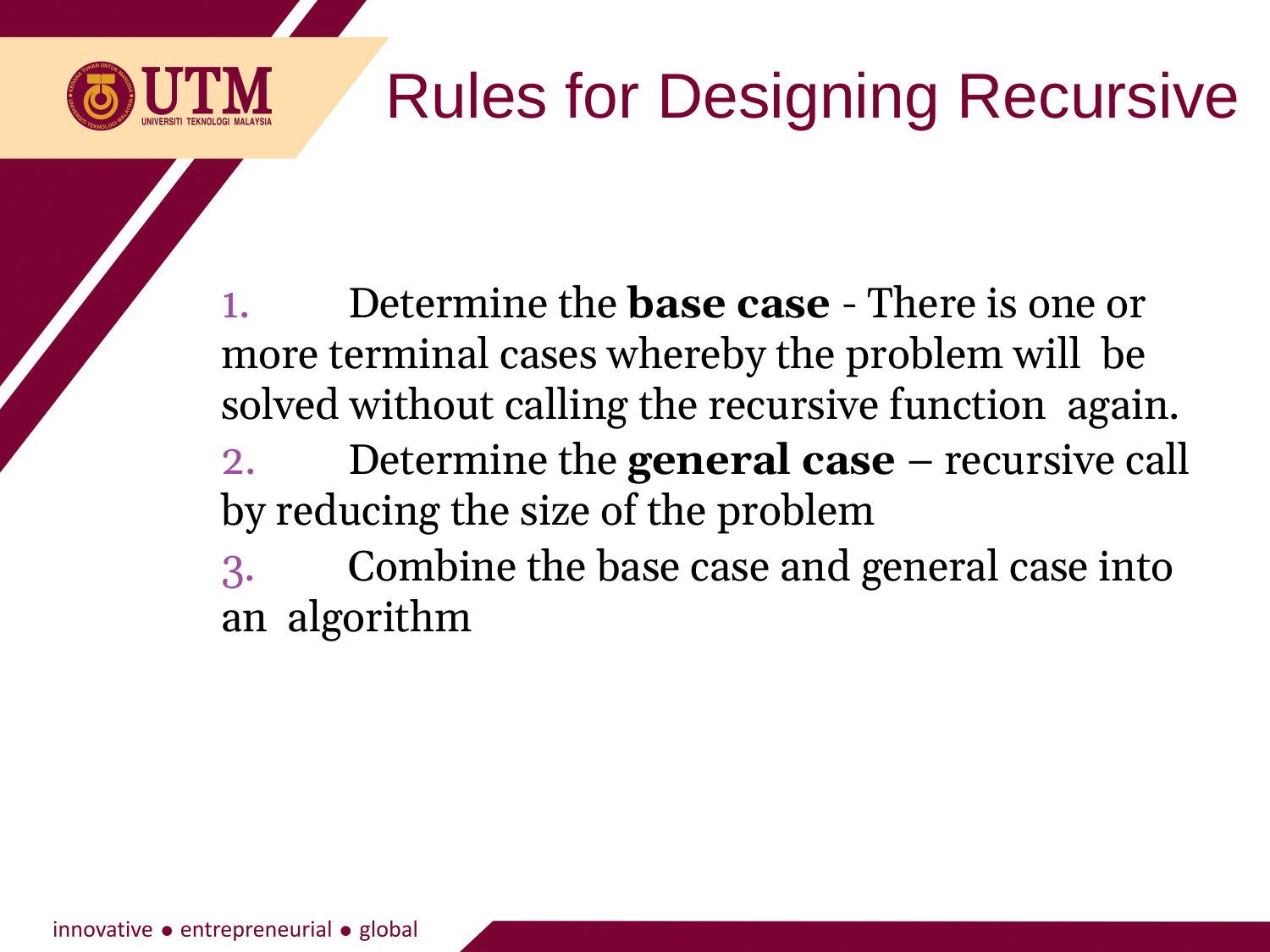

Rules for Designing Recursive

1.	Determine the base case - There is one or  more terminal cases whereby the problem will  be solved without calling the recursive function  again.
2.	Determine the general case – recursive call  by reducing the size of the problem
3.	Combine the base case and general case into an  algorithm